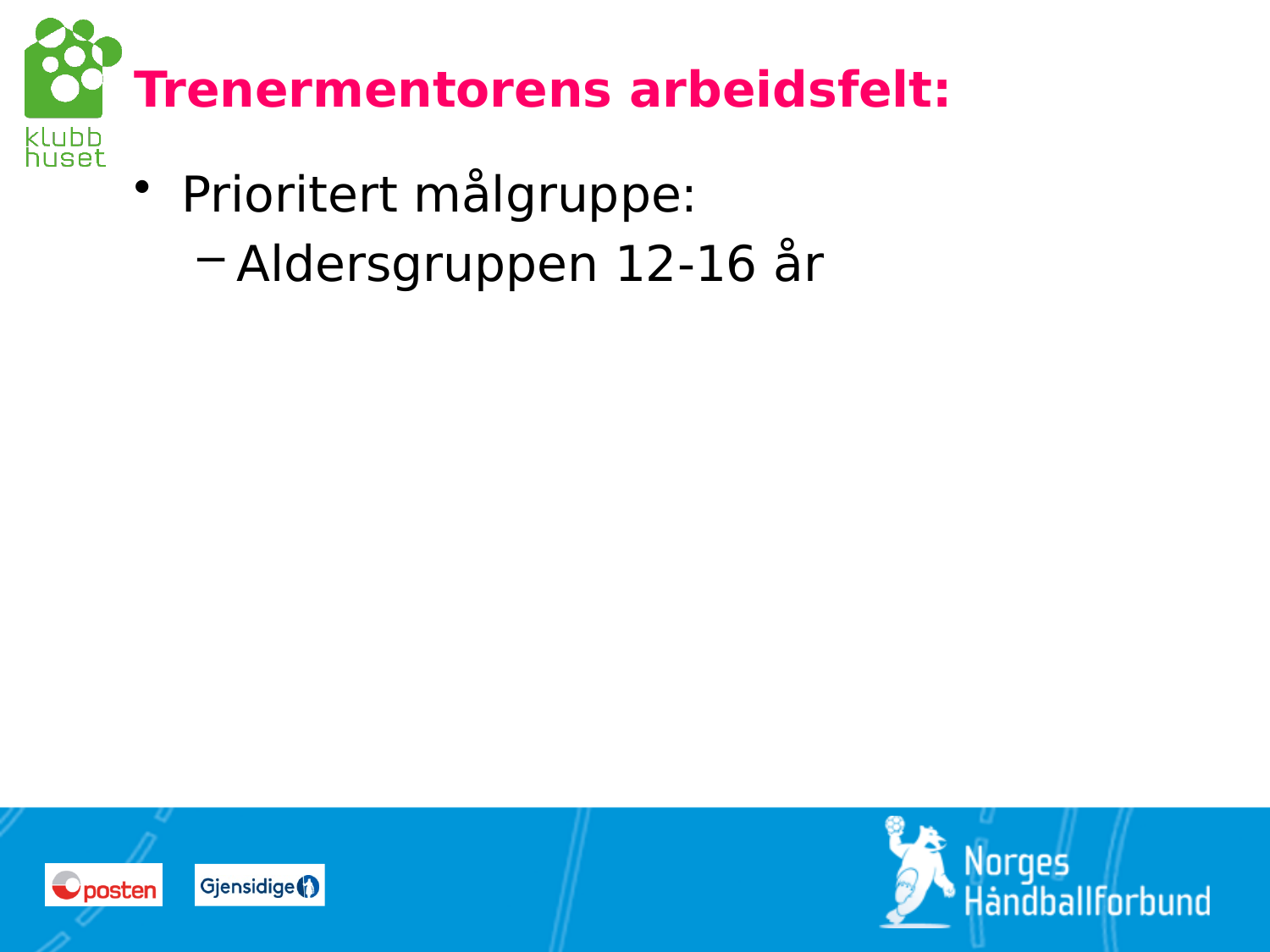

# Trenermentorens arbeidsfelt:
Prioritert målgruppe:
Aldersgruppen 12-16 år